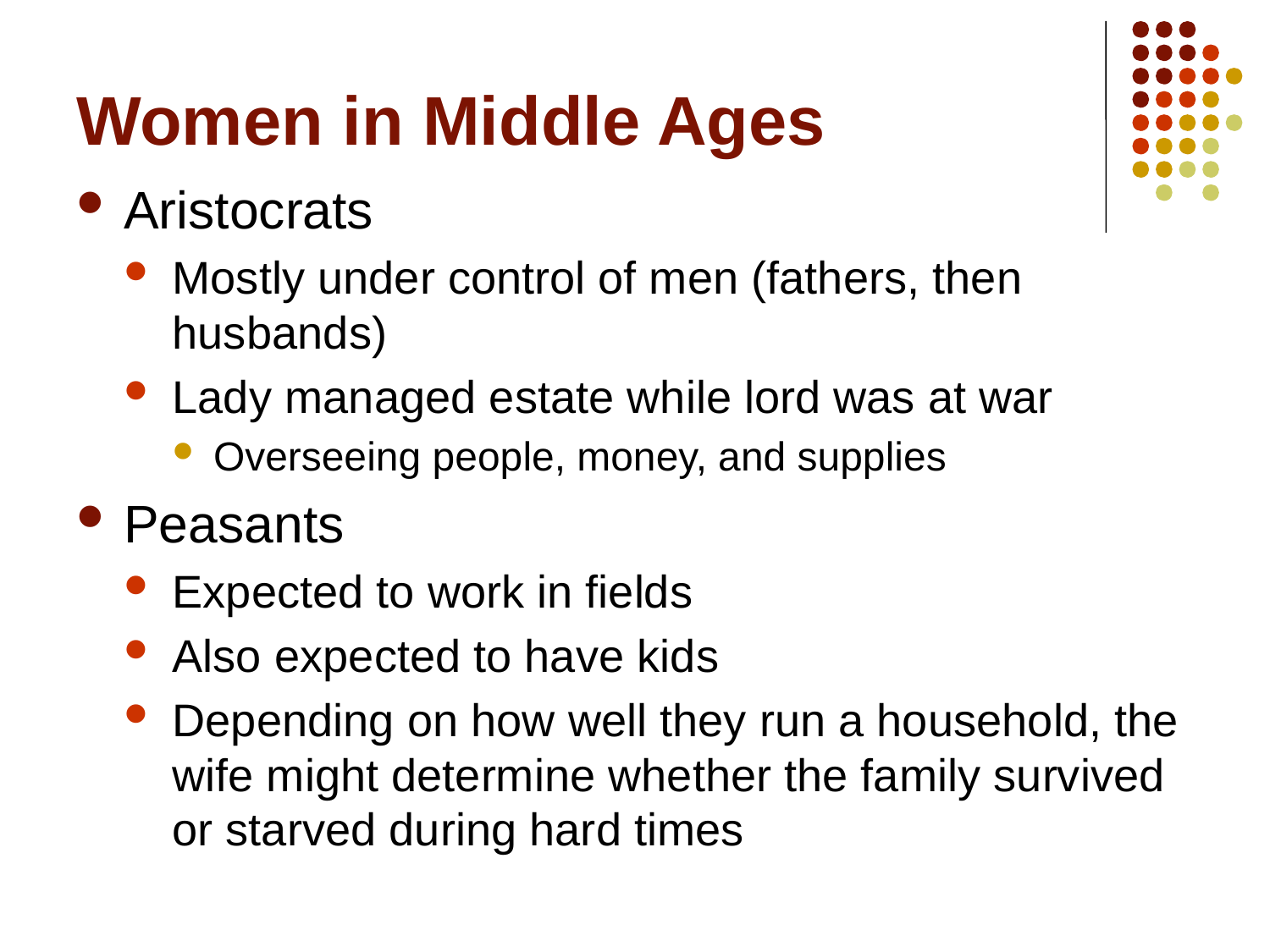

# Women in Middle Ages
Aristocrats
Mostly under control of men (fathers, then husbands)
Lady managed estate while lord was at war
Overseeing people, money, and supplies
Peasants
Expected to work in fields
Also expected to have kids
Depending on how well they run a household, the wife might determine whether the family survived or starved during hard times